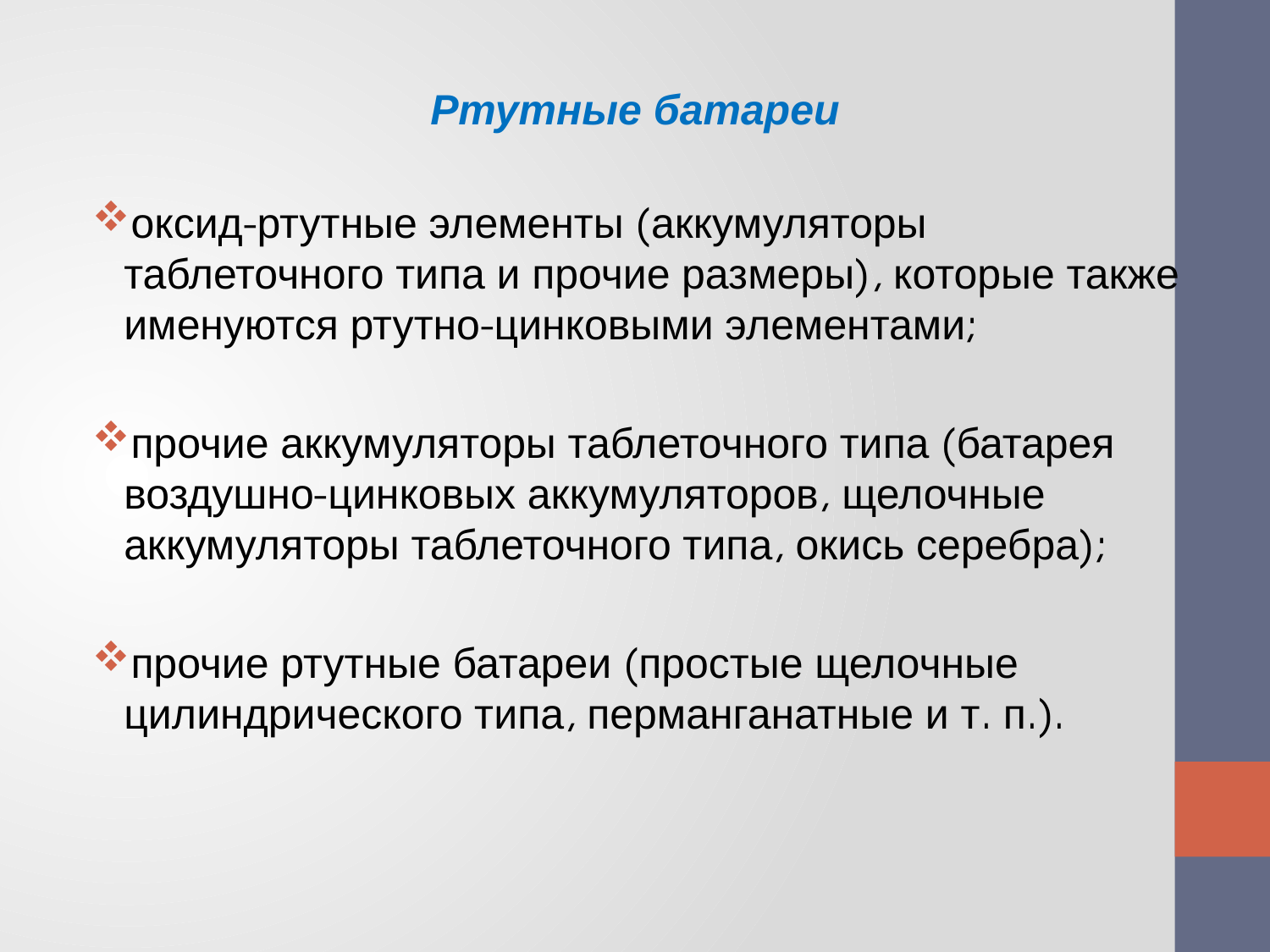

Ртутные батареи

оксид-ртутные элементы (аккумуляторы таблеточного типа и прочие размеры), которые также именуются ртутно-цинковыми элементами;

прочие аккумуляторы таблеточного типа (батарея воздушно-цинковых аккумуляторов, щелочные аккумуляторы таблеточного типа, окись серебра);

прочие ртутные батареи (простые щелочные цилиндрического типа, перманганатные и т. п.).